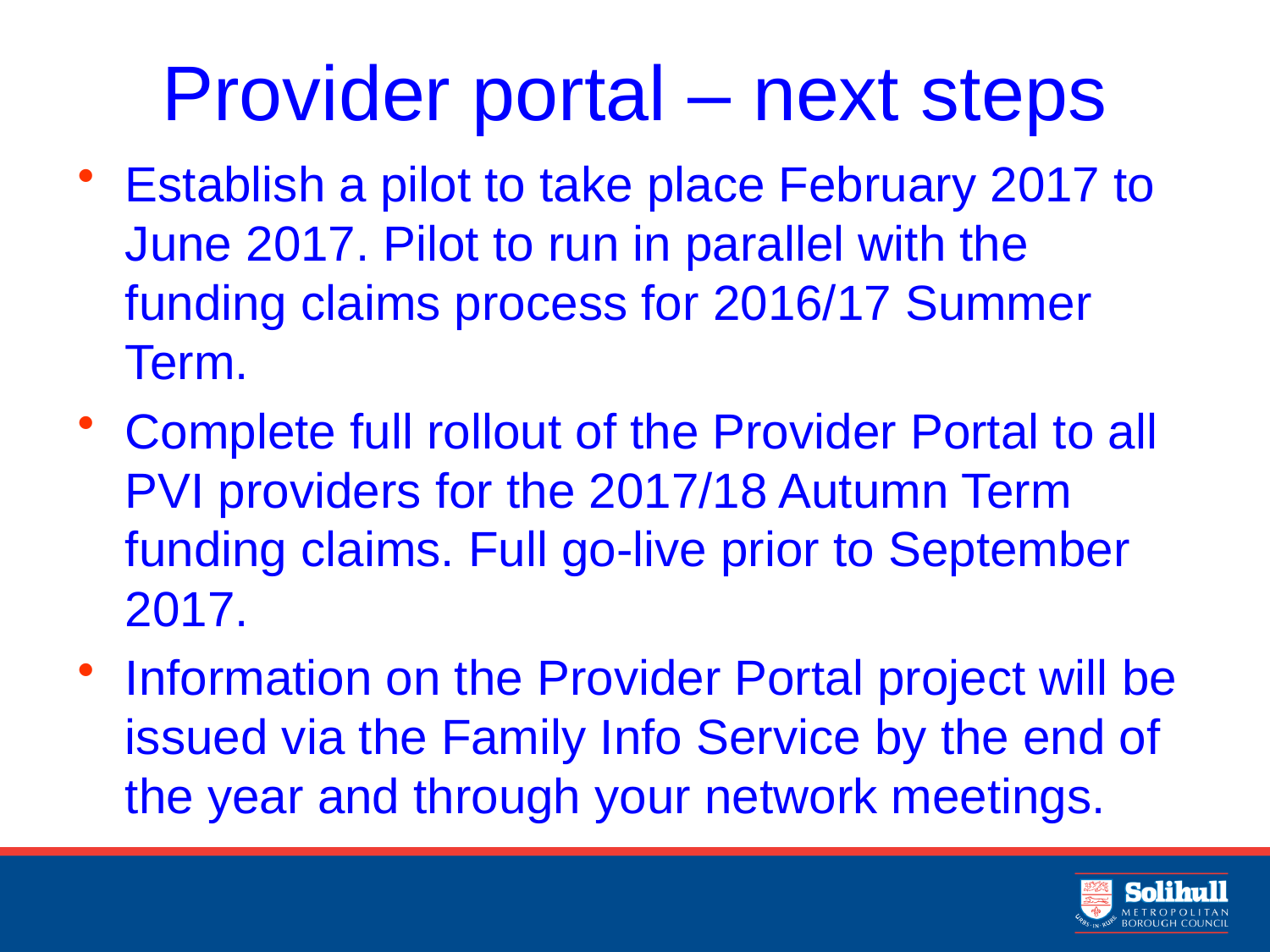

# Provider portal – next steps
Establish a pilot to take place February 2017 to June 2017. Pilot to run in parallel with the funding claims process for 2016/17 Summer Term.
Complete full rollout of the Provider Portal to all PVI providers for the 2017/18 Autumn Term funding claims. Full go-live prior to September 2017.
Information on the Provider Portal project will be issued via the Family Info Service by the end of the year and through your network meetings.